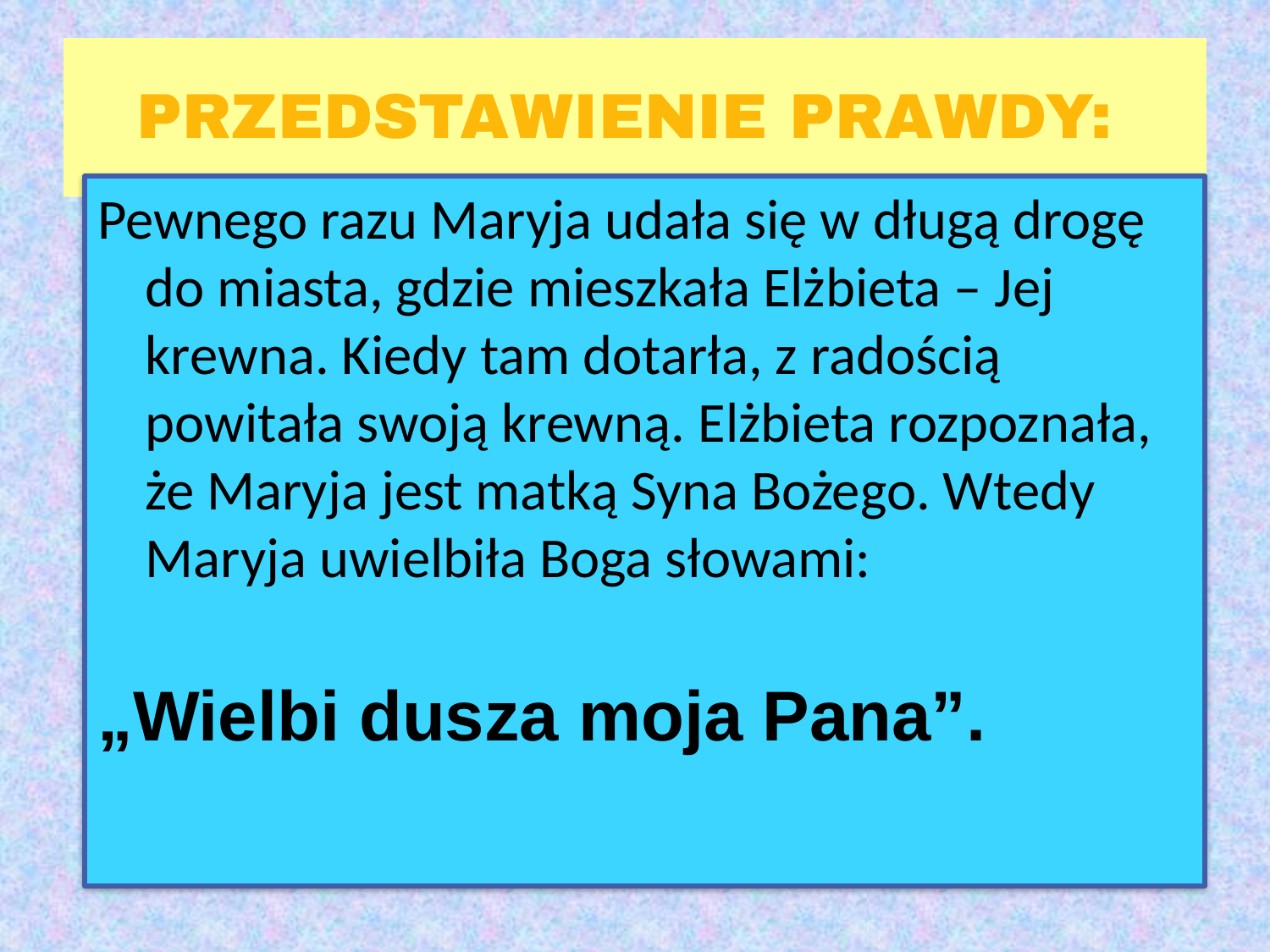

# PRZEDSTAWIENIE PRAWDY:
Pewnego razu Maryja udała się w długą drogę do miasta, gdzie mieszkała Elżbieta – Jej krewna. Kiedy tam dotarła, z radością powitała swoją krewną. Elżbieta rozpoznała, że Maryja jest matką Syna Bożego. Wtedy Maryja uwielbiła Boga słowami:
„Wielbi dusza moja Pana”.